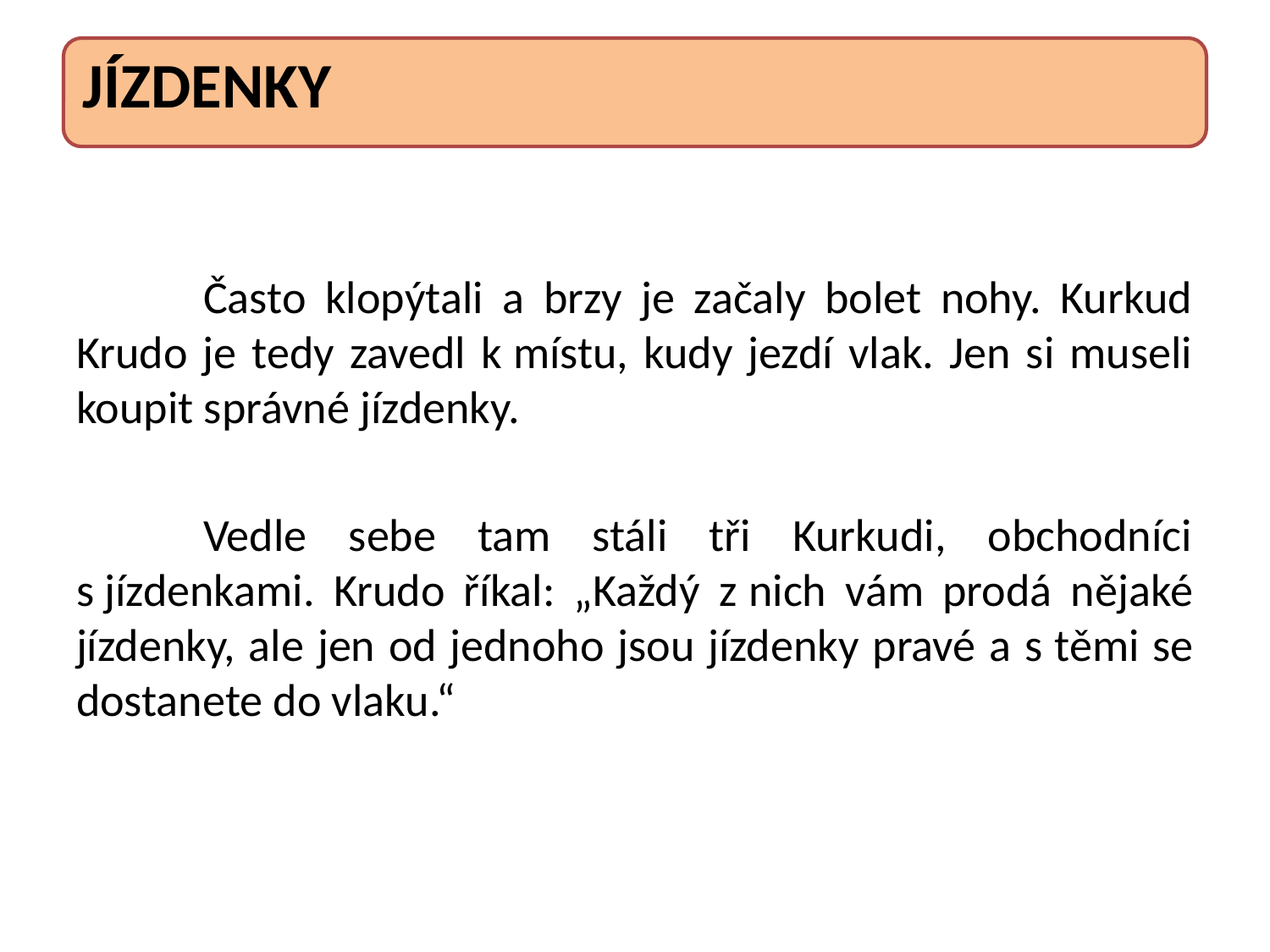

JÍZDENKY

	Často klopýtali a brzy je začaly bolet nohy. Kurkud Krudo je tedy zavedl k místu, kudy jezdí vlak. Jen si museli koupit správné jízdenky.

	Vedle sebe tam stáli tři Kurkudi, obchodníci s jízdenkami. Krudo říkal: „Každý z nich vám prodá nějaké jízdenky, ale jen od jednoho jsou jízdenky pravé a s těmi se dostanete do vlaku.“